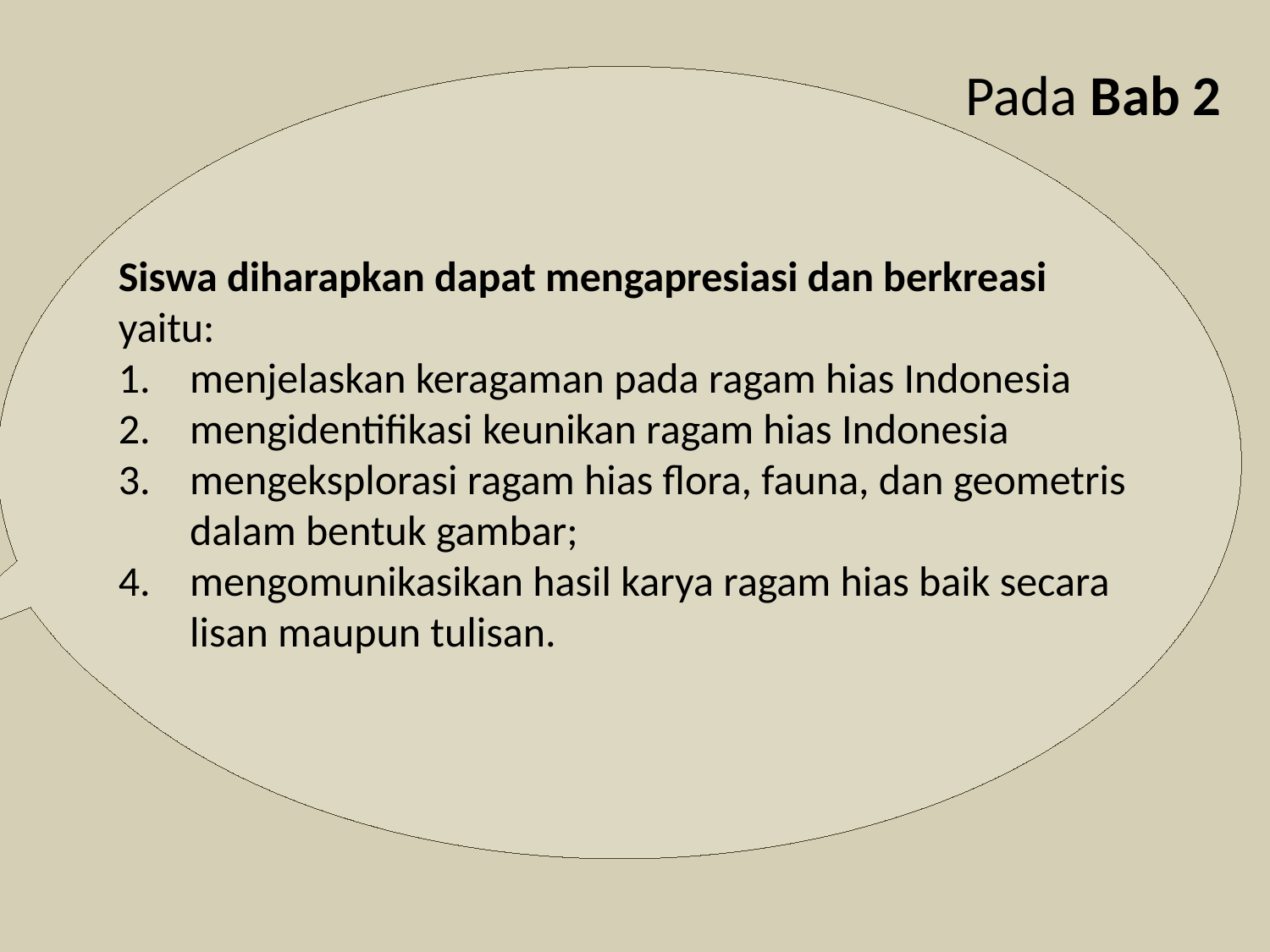

.
Pada Bab 2

Siswa diharapkan dapat mengapresiasi dan berkreasi
yaitu:
menjelaskan keragaman pada ragam hias Indonesia
mengidentifikasi keunikan ragam hias Indonesia
mengeksplorasi ragam hias flora, fauna, dan geometris dalam bentuk gambar;
mengomunikasikan hasil karya ragam hias baik secara lisan maupun tulisan.